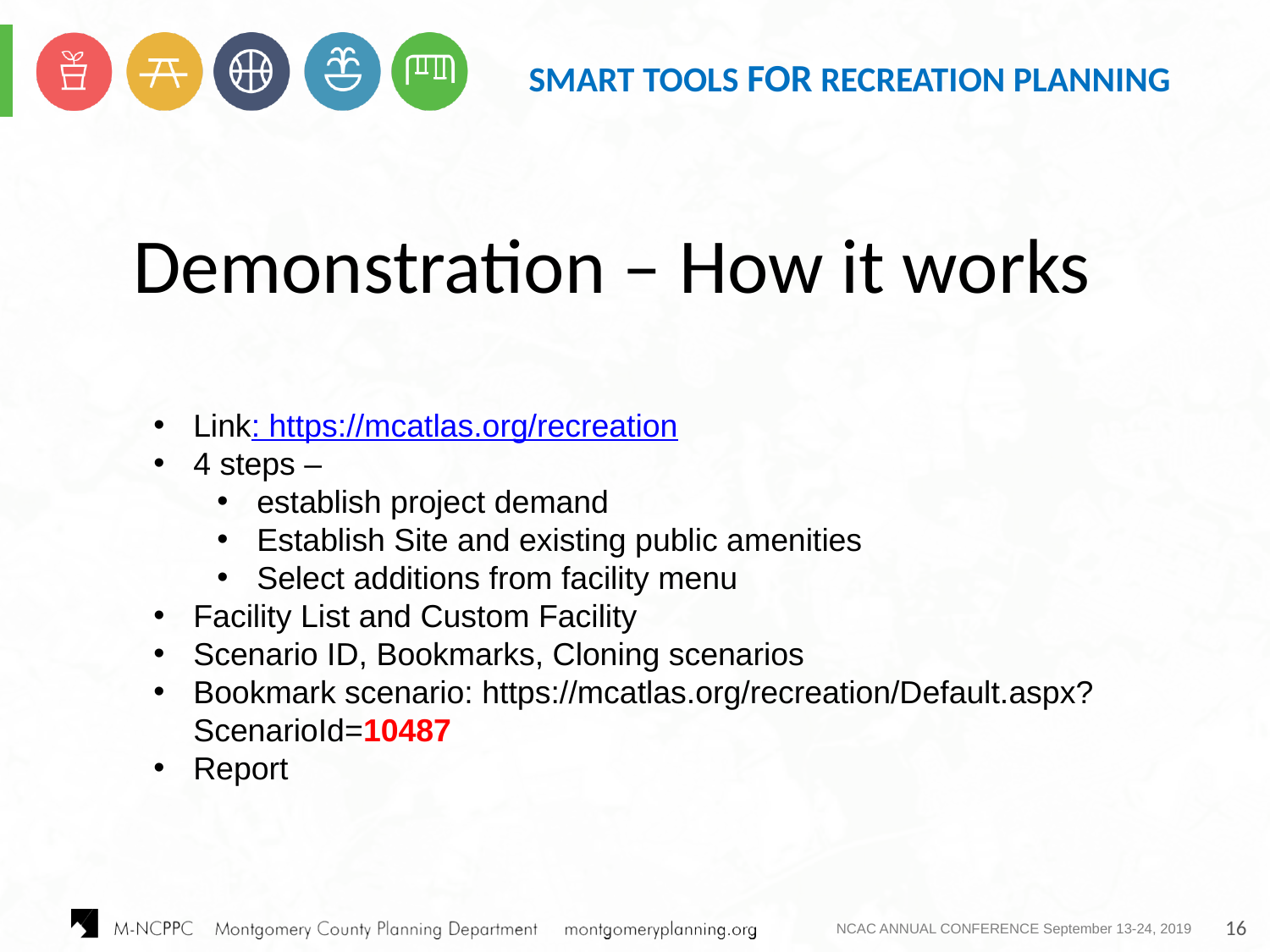

# Demonstration – How it works
Link: https://mcatlas.org/recreation
4 steps –
establish project demand
Establish Site and existing public amenities
Select additions from facility menu
Facility List and Custom Facility
Scenario ID, Bookmarks, Cloning scenarios
Bookmark scenario: https://mcatlas.org/recreation/Default.aspx?ScenarioId=10487
Report